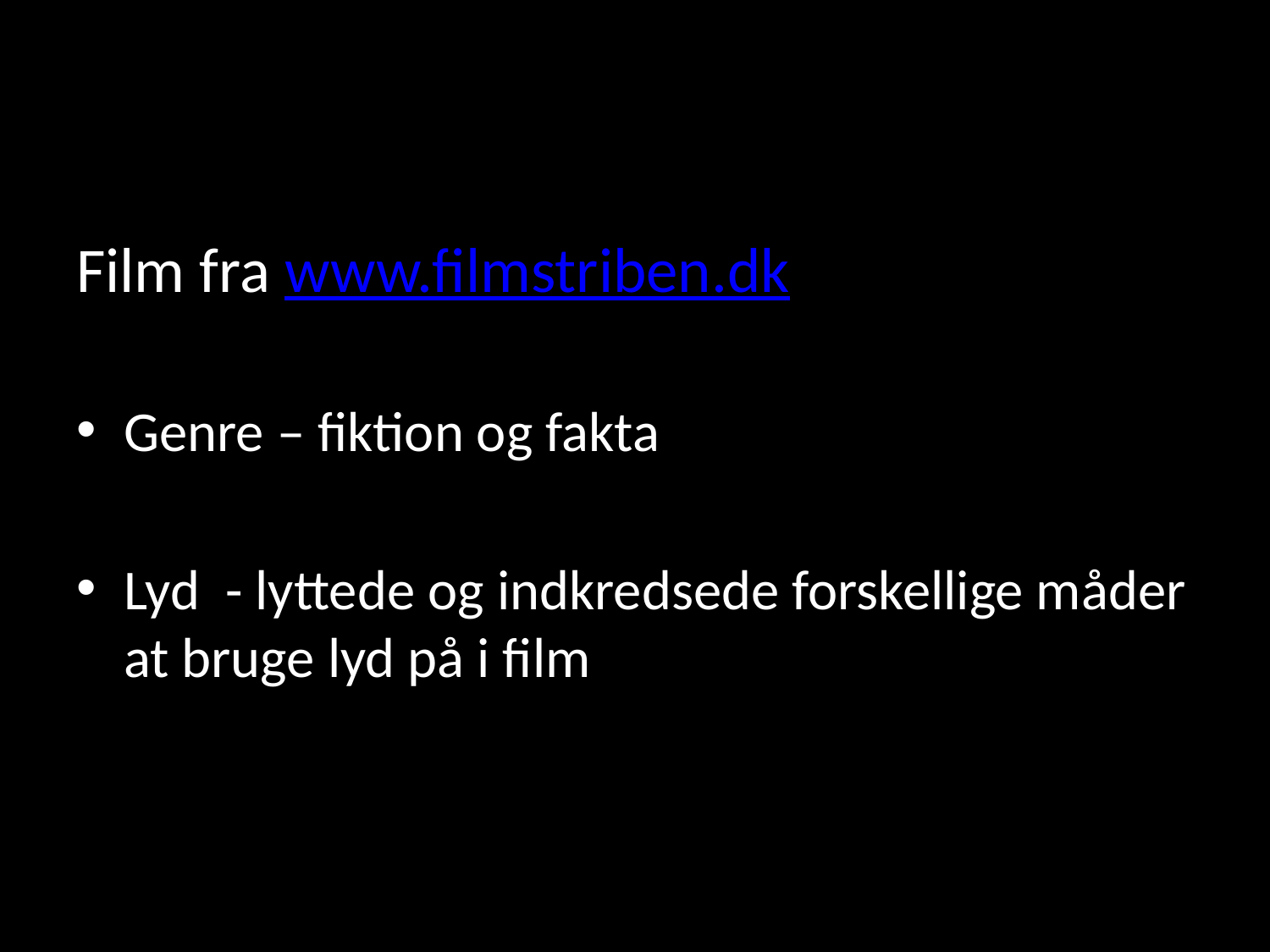

#
Film fra www.filmstriben.dk

Genre – fiktion og fakta

Lyd  - lyttede og indkredsede forskellige måder at bruge lyd på i film